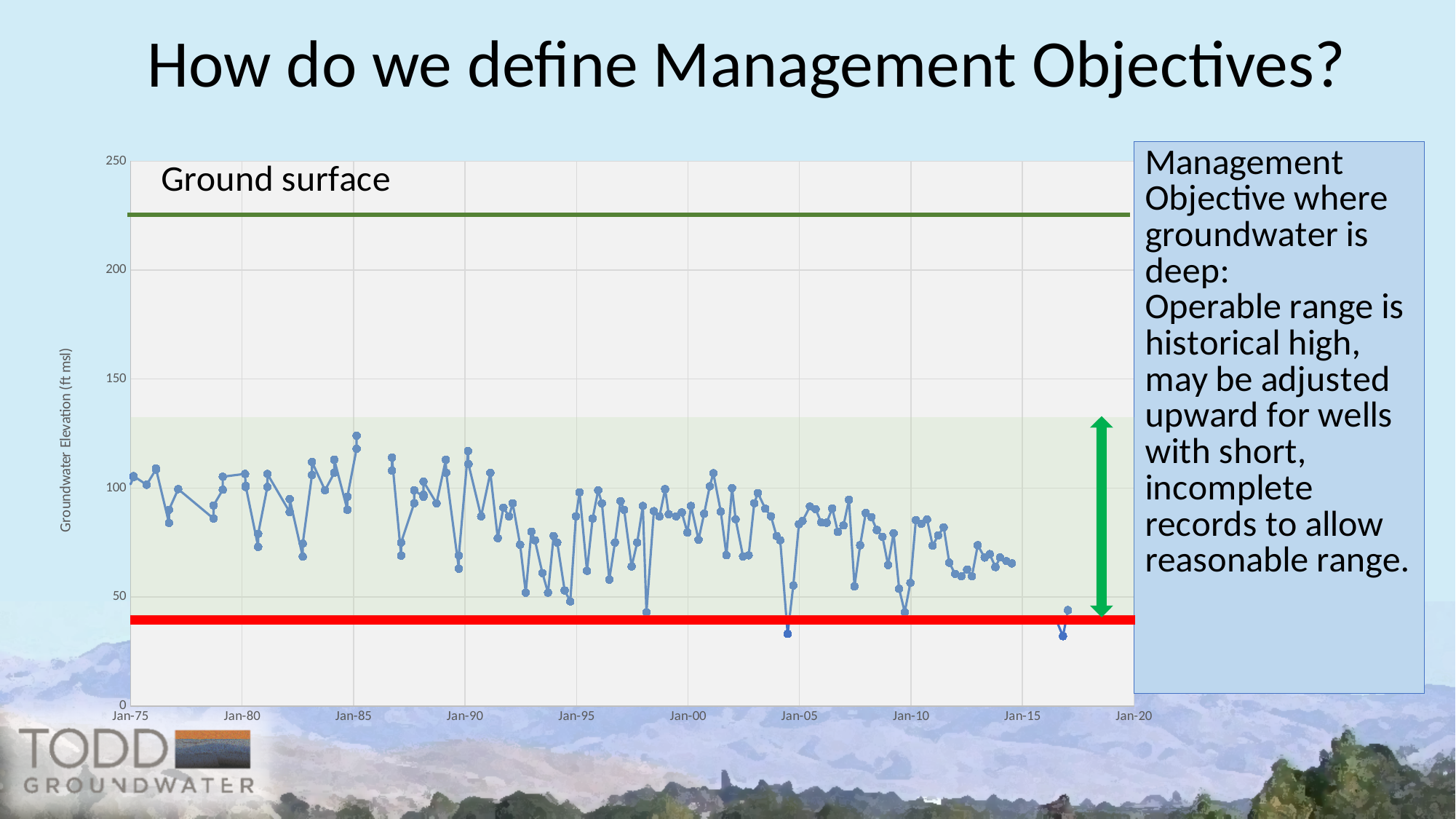

# How do we define Management Objectives?

### Chart

| Category | GW_Elev |
|---|---|